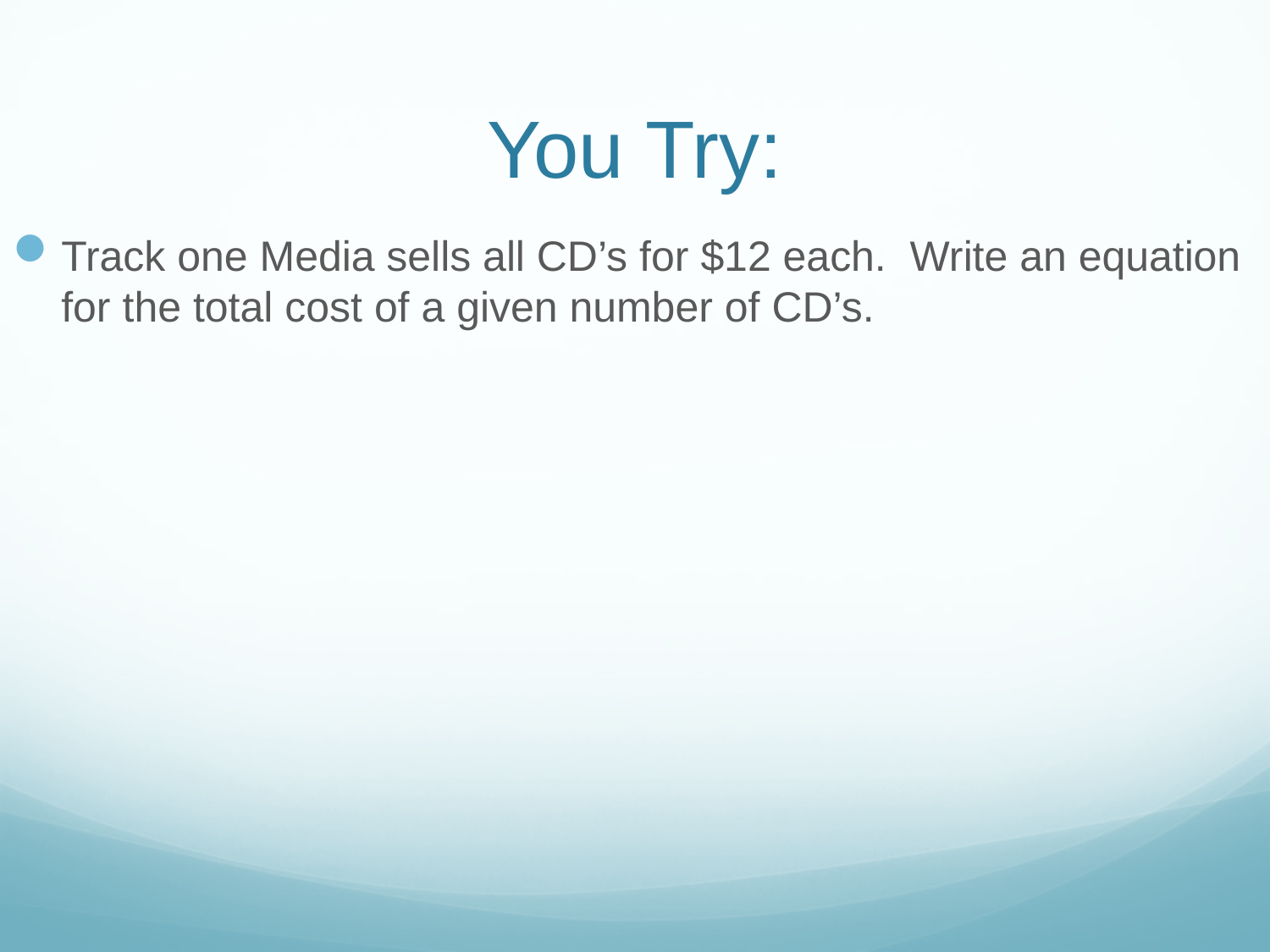

# You Try:
Track one Media sells all CD’s for $12 each.  Write an equation for the total cost of a given number of CD’s.